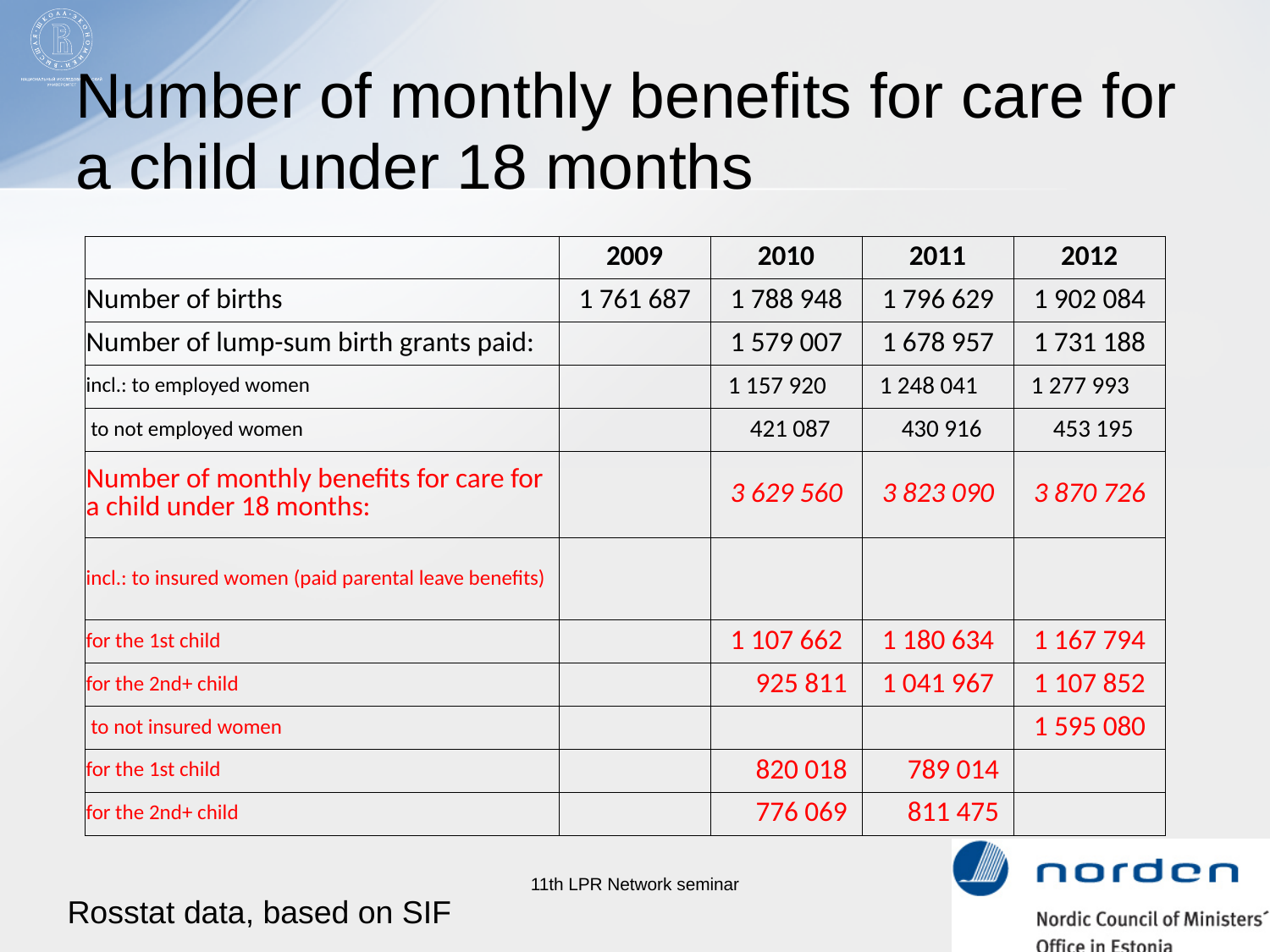

# Number of monthly benefits for care for a child under 18 months
|  | 2009 | 2010 | 2011 | 2012 |
| --- | --- | --- | --- | --- |
| Number of births | 1 761 687 | 1 788 948 | 1 796 629 | 1 902 084 |
| Number of lump-sum birth grants paid: |  | 1 579 007 | 1 678 957 | 1 731 188 |
| incl.: to employed women |  | 1 157 920 | 1 248 041 | 1 277 993 |
| to not employed women |  | 421 087 | 430 916 | 453 195 |
| Number of monthly benefits for care for a child under 18 months: |  | 3 629 560 | 3 823 090 | 3 870 726 |
| incl.: to insured women (paid parental leave benefits) |  |  |  |  |
| for the 1st child |  | 1 107 662 | 1 180 634 | 1 167 794 |
| for the 2nd+ child |  | 925 811 | 1 041 967 | 1 107 852 |
| to not insured women |  |  |  | 1 595 080 |
| for the 1st child |  | 820 018 | 789 014 |  |
| for the 2nd+ child |  | 776 069 | 811 475 |  |
11th LPR Network seminar
Rosstat data, based on SIF